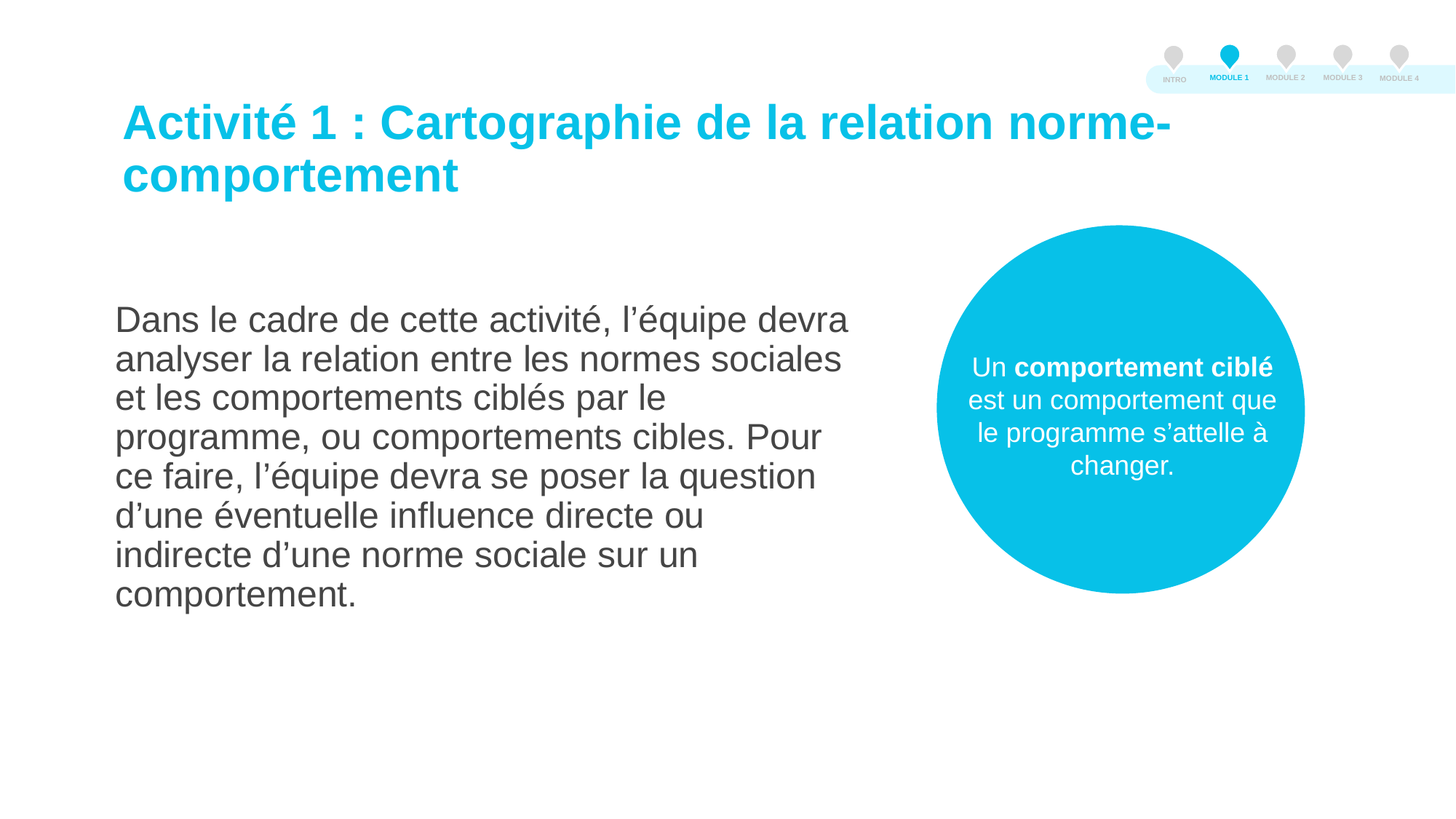

MODULE 3
MODULE 2
MODULE 1
MODULE 4
INTRO
# Activité 1 : Cartographie de la relation norme-comportement

Un comportement ciblé est un comportement que le programme s’attelle à changer.
Dans le cadre de cette activité, l’équipe devra analyser la relation entre les normes sociales et les comportements ciblés par le programme, ou comportements cibles. Pour ce faire, l’équipe devra se poser la question d’une éventuelle influence directe ou indirecte d’une norme sociale sur un comportement.